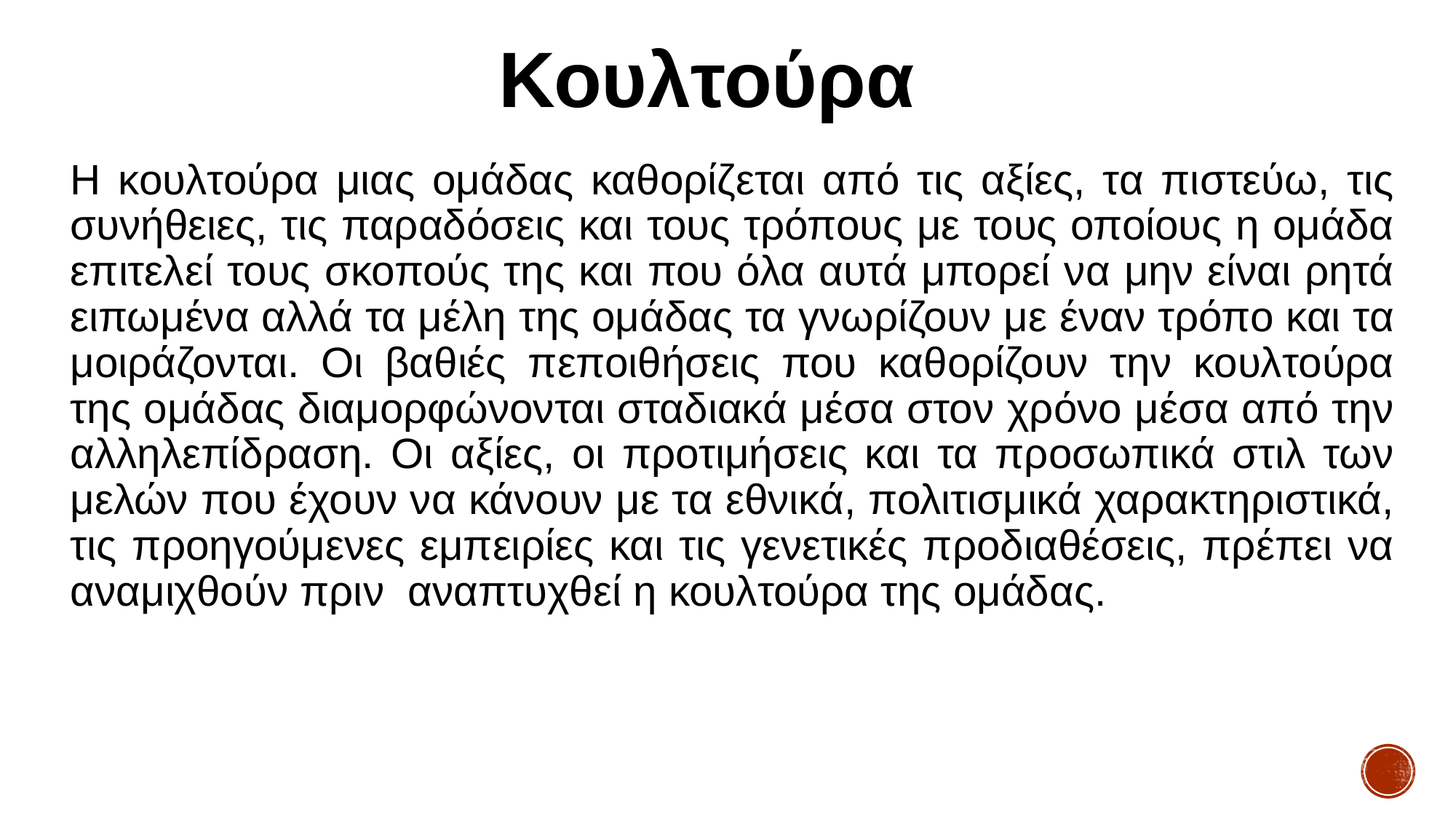

# Κουλτούρα
Η κουλτούρα μιας ομάδας καθορίζεται από τις αξίες, τα πιστεύω, τις συνήθειες, τις παραδόσεις και τους τρόπους με τους οποίους η ομάδα επιτελεί τους σκοπούς της και που όλα αυτά μπορεί να μην είναι ρητά ειπωμένα αλλά τα μέλη της ομάδας τα γνωρίζουν με έναν τρόπο και τα μοιράζονται. Οι βαθιές πεποιθήσεις που καθορίζουν την κουλτούρα της ομάδας διαμορφώνονται σταδιακά μέσα στον χρόνο μέσα από την αλληλεπίδραση. Οι αξίες, οι προτιμήσεις και τα προσωπικά στιλ των μελών που έχουν να κάνουν με τα εθνικά, πολιτισμικά χαρακτηριστικά, τις προηγούμενες εμπειρίες και τις γενετικές προδιαθέσεις, πρέπει να αναμιχθούν πριν  αναπτυχθεί η κουλτούρα της ομάδας.